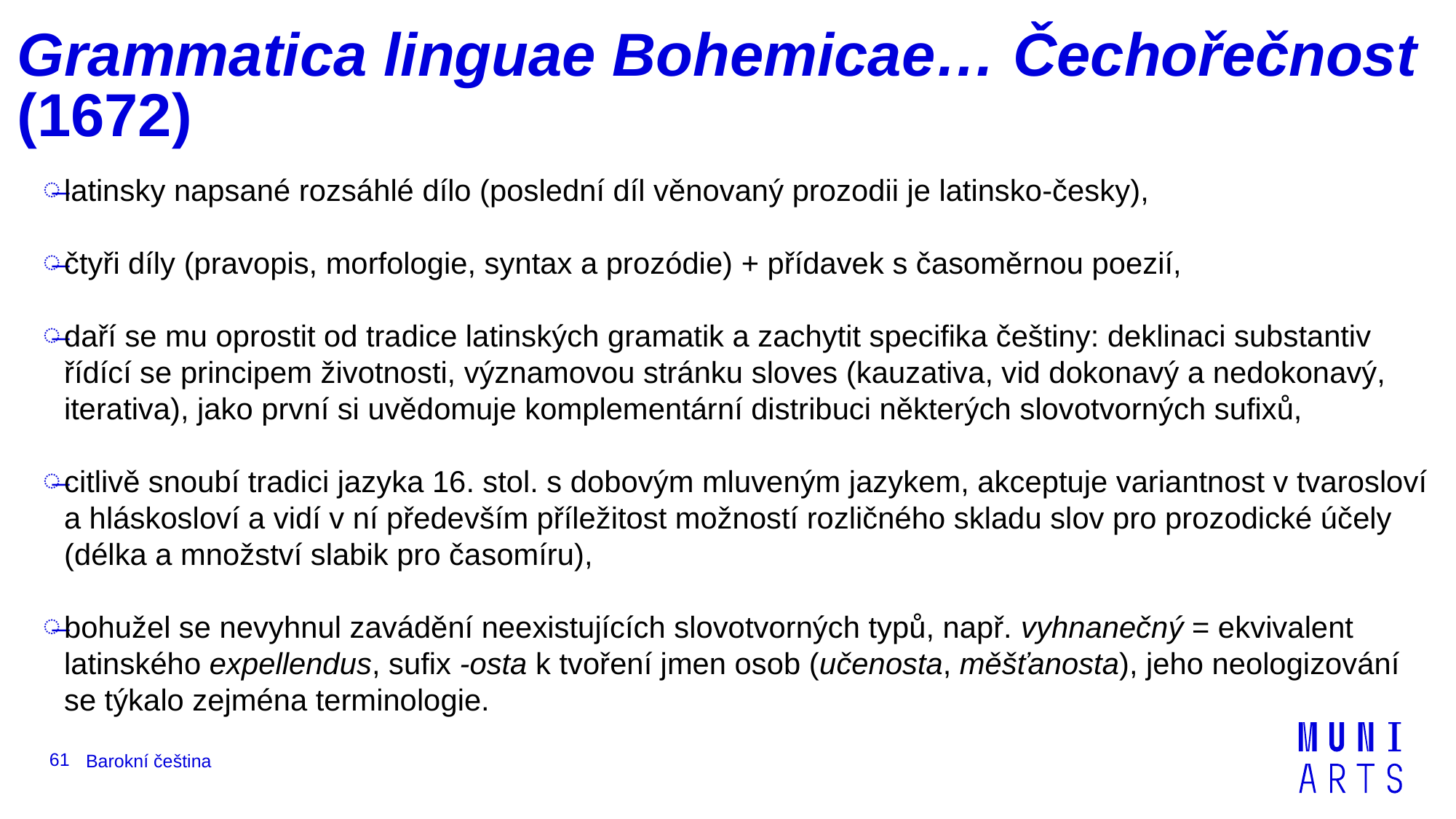

# Grammatica linguae Bohemicae… Čechořečnost (1672)
latinsky napsané rozsáhlé dílo (poslední díl věnovaný prozodii je latinsko-česky),

čtyři díly (pravopis, morfologie, syntax a prozódie) + přídavek s časoměrnou poezií,

daří se mu oprostit od tradice latinských gramatik a zachytit specifika češtiny: deklinaci substantiv řídící se principem životnosti, významovou stránku sloves (kauzativa, vid dokonavý a nedokonavý, iterativa), jako první si uvědomuje komplementární distribuci některých slovotvorných sufixů,

citlivě snoubí tradici jazyka 16. stol. s dobovým mluveným jazykem, akceptuje variantnost v tvarosloví a hláskosloví a vidí v ní především příležitost možností rozličného skladu slov pro prozodické účely (délka a množství slabik pro časomíru),

bohužel se nevyhnul zavádění neexistujících slovotvorných typů, např. vyhnanečný = ekvivalent latinského expellendus, sufix ‑osta k tvoření jmen osob (učenosta, měšťanosta), jeho neologizování se týkalo zejména terminologie.

61
Barokní čeština